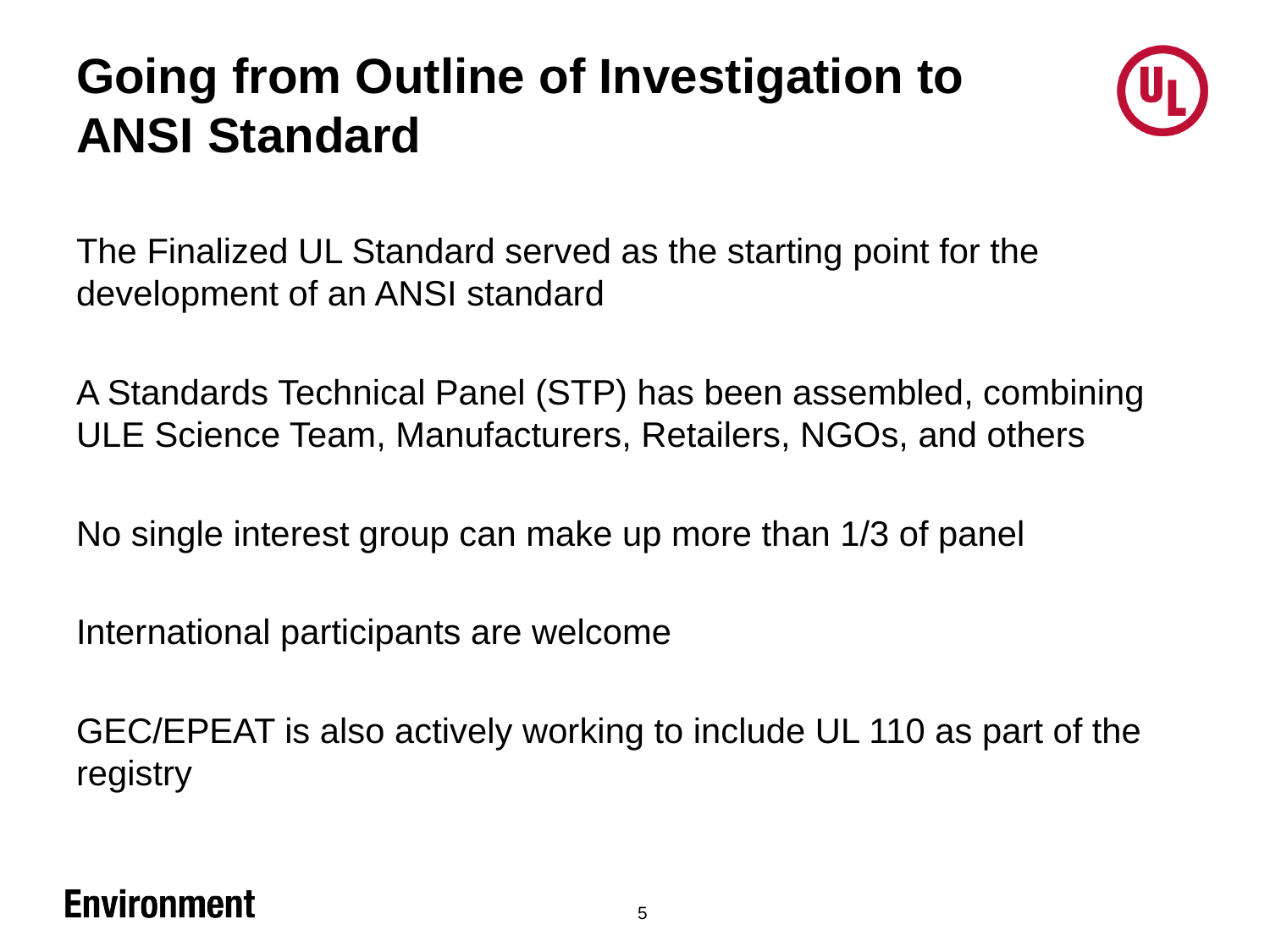

# Going from Outline of Investigation to ANSI Standard
The Finalized UL Standard served as the starting point for the development of an ANSI standard

A Standards Technical Panel (STP) has been assembled, combining ULE Science Team, Manufacturers, Retailers, NGOs, and others

No single interest group can make up more than 1/3 of panel

International participants are welcome

GEC/EPEAT is also actively working to include UL 110 as part of the registry
5